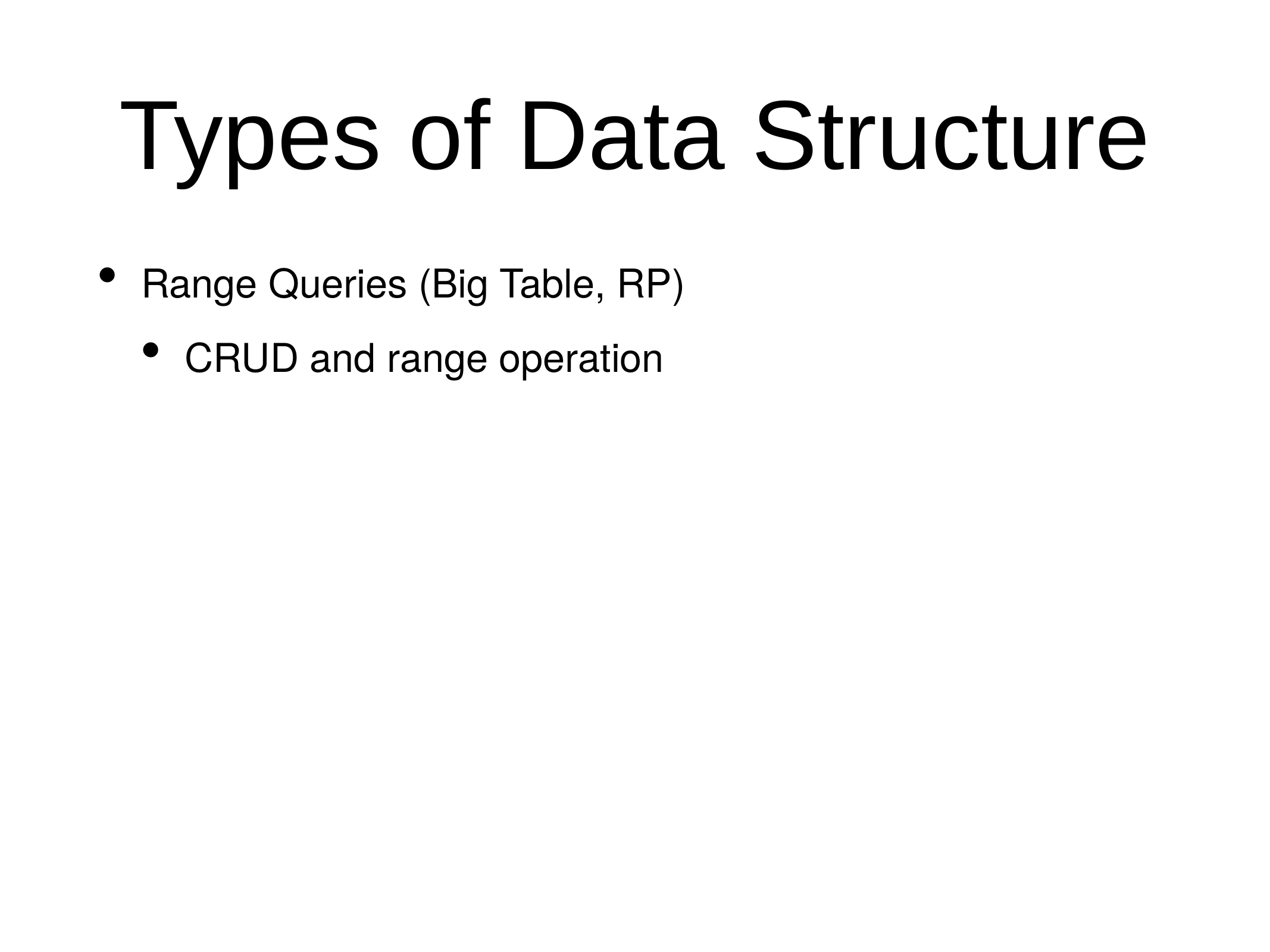

# Types of Data Structure
Range Queries (Big Table, RP)
CRUD and range operation